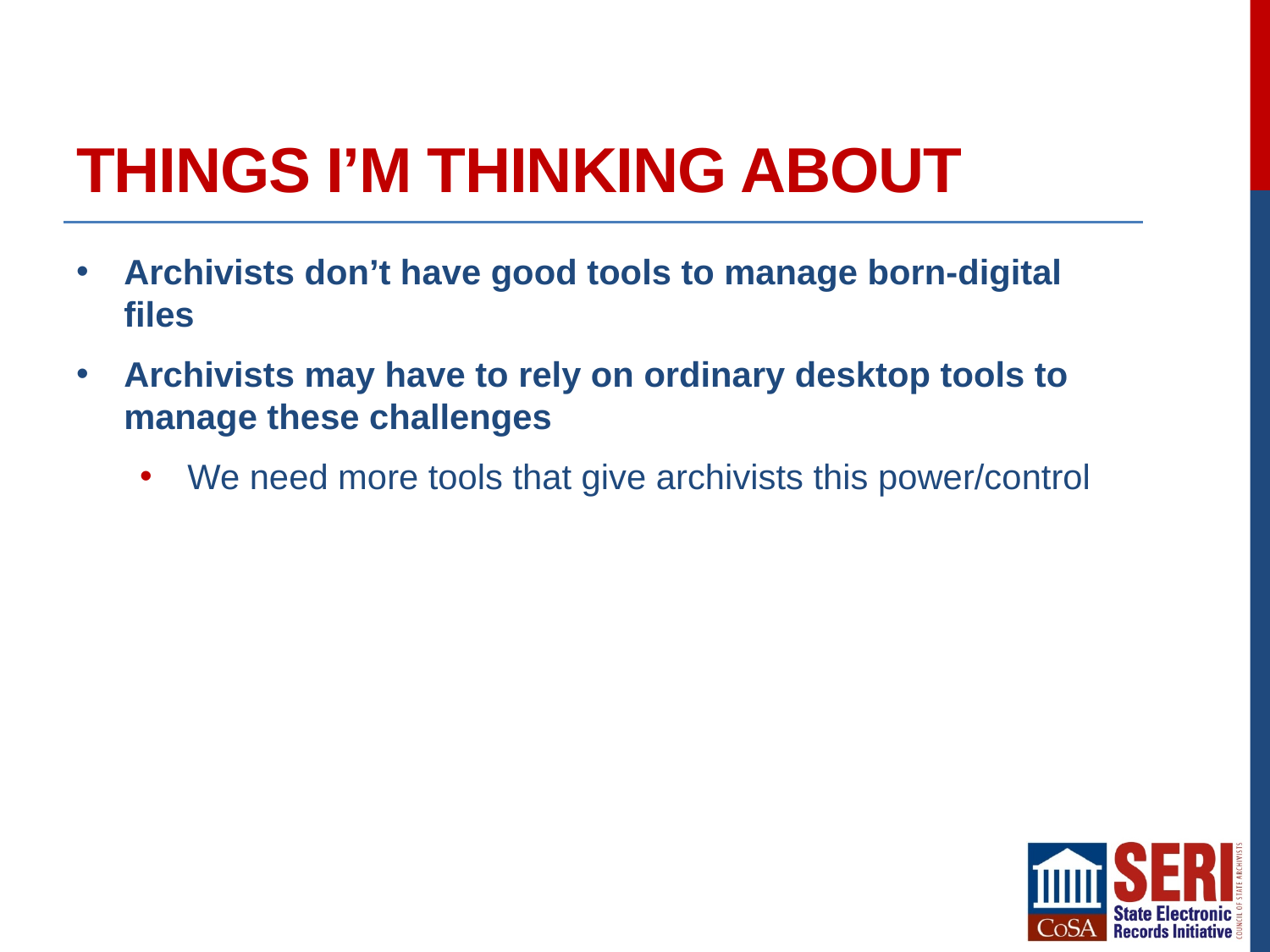

# Things I’m thinking about
Archivists don’t have good tools to manage born-digital files
Archivists may have to rely on ordinary desktop tools to manage these challenges
We need more tools that give archivists this power/control